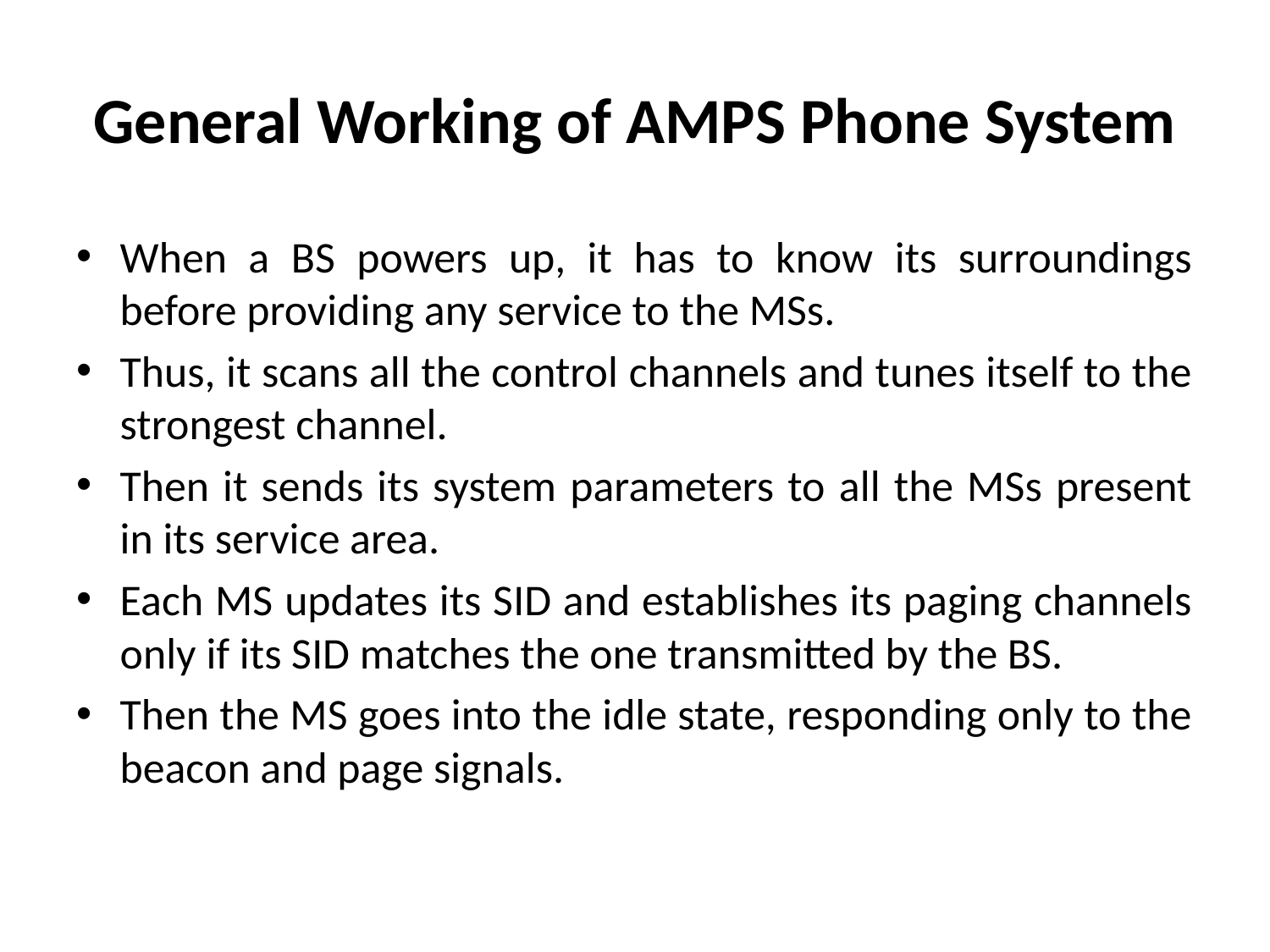

# General Working of AMPS Phone System
When a BS powers up, it has to know its surroundings before providing any service to the MSs.
Thus, it scans all the control channels and tunes itself to the strongest channel.
Then it sends its system parameters to all the MSs present in its service area.
Each MS updates its SID and establishes its paging channels only if its SID matches the one transmitted by the BS.
Then the MS goes into the idle state, responding only to the beacon and page signals.